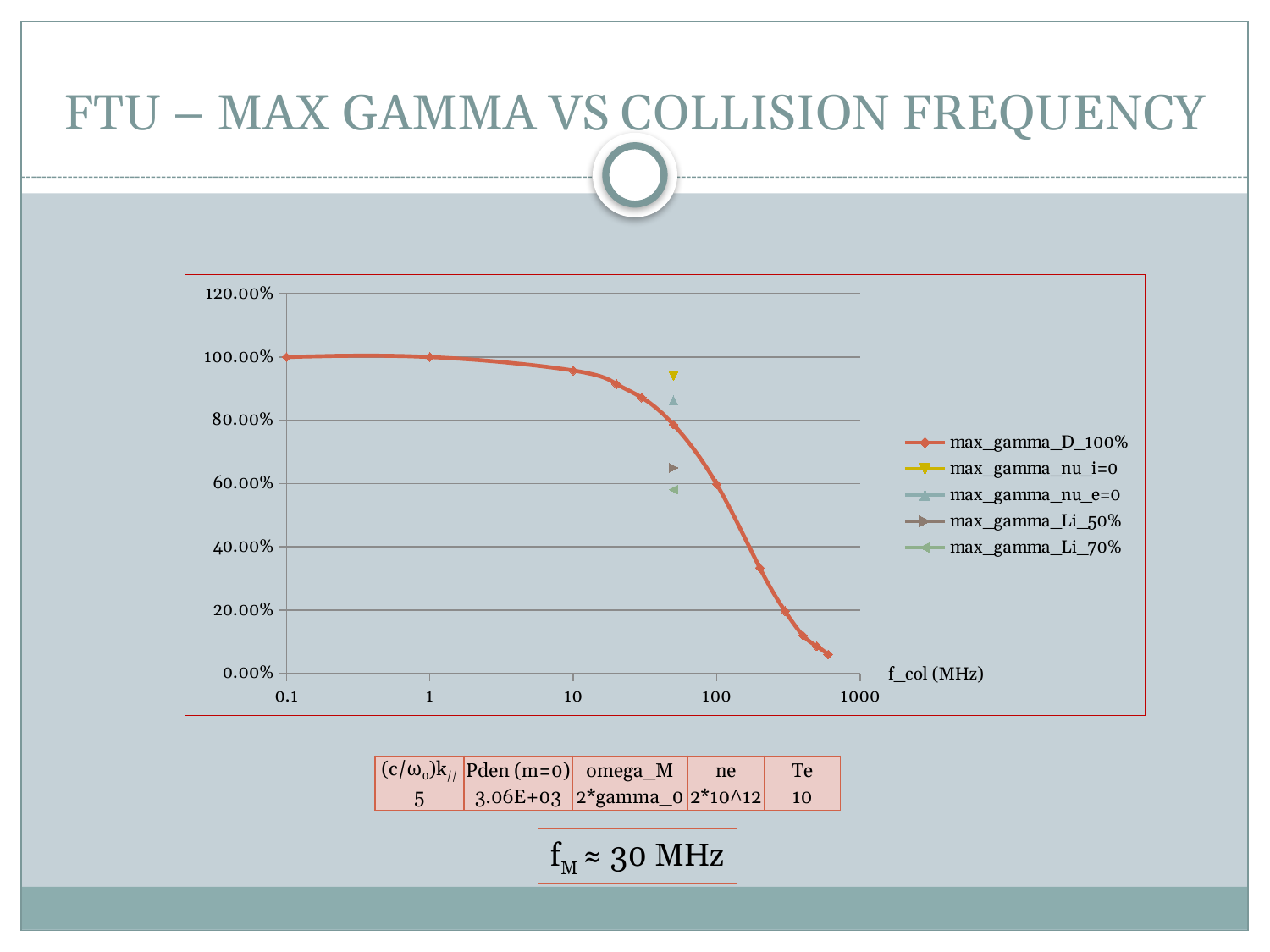

# FTU – max gamma vs collision frequency

### Chart

| Category |  |  |  |  |  |
|---|---|---|---|---|---|
f_col (MHz)
| (c/ω0)k// | Pden (m=0) | omega\_M | ne | Te |
| --- | --- | --- | --- | --- |
| 5 | 3.06E+03 | 2\*gamma\_0 | 2\*10^12 | 10 |
fM ≈ 30 MHz